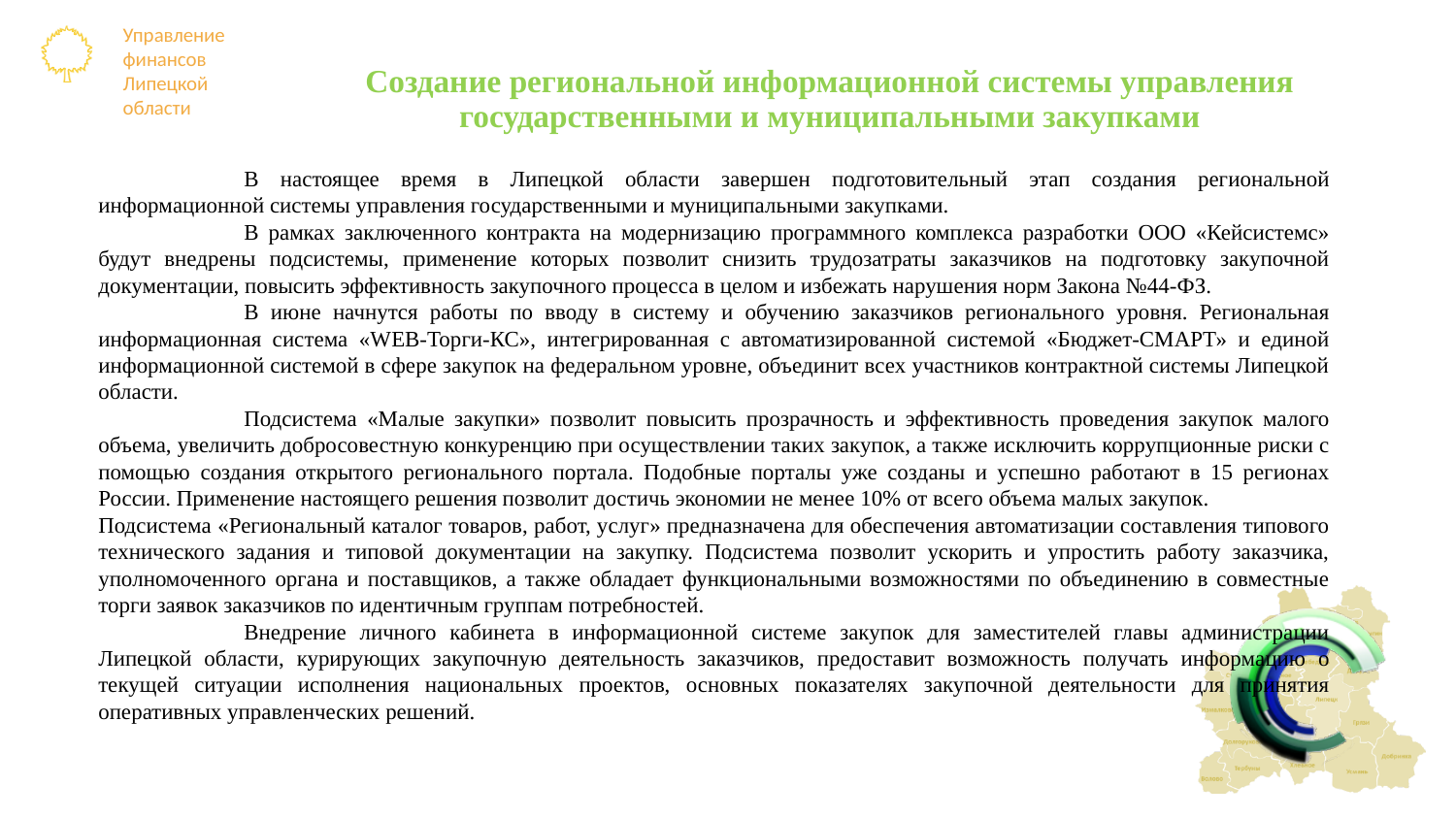

# Создание региональной информационной системы управления государственными и муниципальными закупками
	В настоящее время в Липецкой области завершен подготовительный этап создания региональной информационной системы управления государственными и муниципальными закупками.
	В рамках заключенного контракта на модернизацию программного комплекса разработки ООО «Кейсистемс» будут внедрены подсистемы, применение которых позволит снизить трудозатраты заказчиков на подготовку закупочной документации, повысить эффективность закупочного процесса в целом и избежать нарушения норм Закона №44-ФЗ.
	В июне начнутся работы по вводу в систему и обучению заказчиков регионального уровня. Региональная информационная система «WEB-Торги-КС», интегрированная с автоматизированной системой «Бюджет-СМАРТ» и единой информационной системой в сфере закупок на федеральном уровне, объединит всех участников контрактной системы Липецкой области.
	Подсистема «Малые закупки» позволит повысить прозрачность и эффективность проведения закупок малого объема, увеличить добросовестную конкуренцию при осуществлении таких закупок, а также исключить коррупционные риски с помощью создания открытого регионального портала. Подобные порталы уже созданы и успешно работают в 15 регионах России. Применение настоящего решения позволит достичь экономии не менее 10% от всего объема малых закупок.
Подсистема «Региональный каталог товаров, работ, услуг» предназначена для обеспечения автоматизации составления типового технического задания и типовой документации на закупку. Подсистема позволит ускорить и упростить работу заказчика, уполномоченного органа и поставщиков, а также обладает функциональными возможностями по объединению в совместные торги заявок заказчиков по идентичным группам потребностей.
	Внедрение личного кабинета в информационной системе закупок для заместителей главы администрации Липецкой области, курирующих закупочную деятельность заказчиков, предоставит возможность получать информацию о текущей ситуации исполнения национальных проектов, основных показателях закупочной деятельности для принятия оперативных управленческих решений.